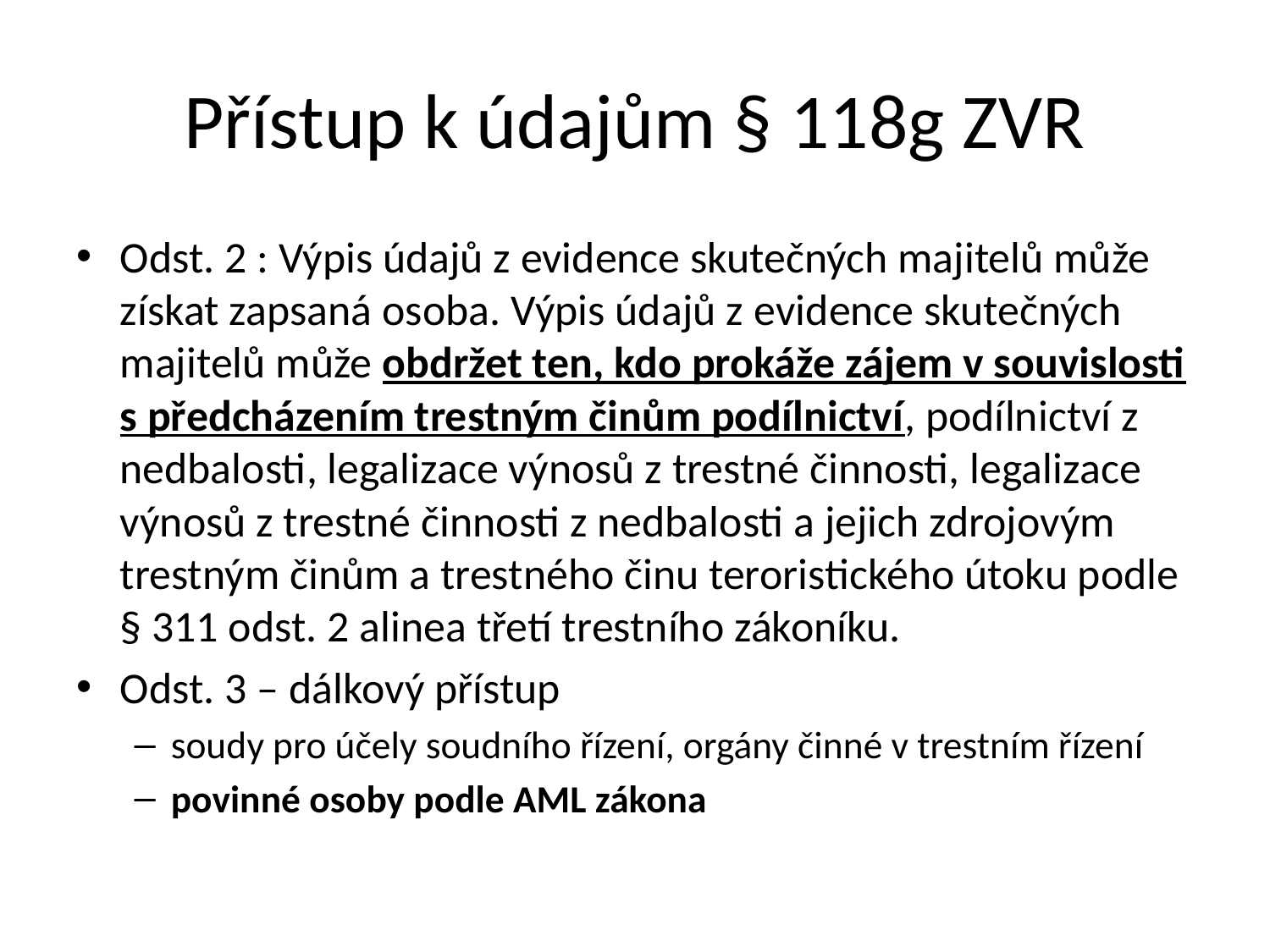

# Přístup k údajům § 118g ZVR
Odst. 2 : Výpis údajů z evidence skutečných majitelů může získat zapsaná osoba. Výpis údajů z evidence skutečných majitelů může obdržet ten, kdo prokáže zájem v souvislosti s předcházením trestným činům podílnictví, podílnictví z nedbalosti, legalizace výnosů z trestné činnosti, legalizace výnosů z trestné činnosti z nedbalosti a jejich zdrojovým trestným činům a trestného činu teroristického útoku podle § 311 odst. 2 alinea třetí trestního zákoníku.
Odst. 3 – dálkový přístup
soudy pro účely soudního řízení, orgány činné v trestním řízení
povinné osoby podle AML zákona